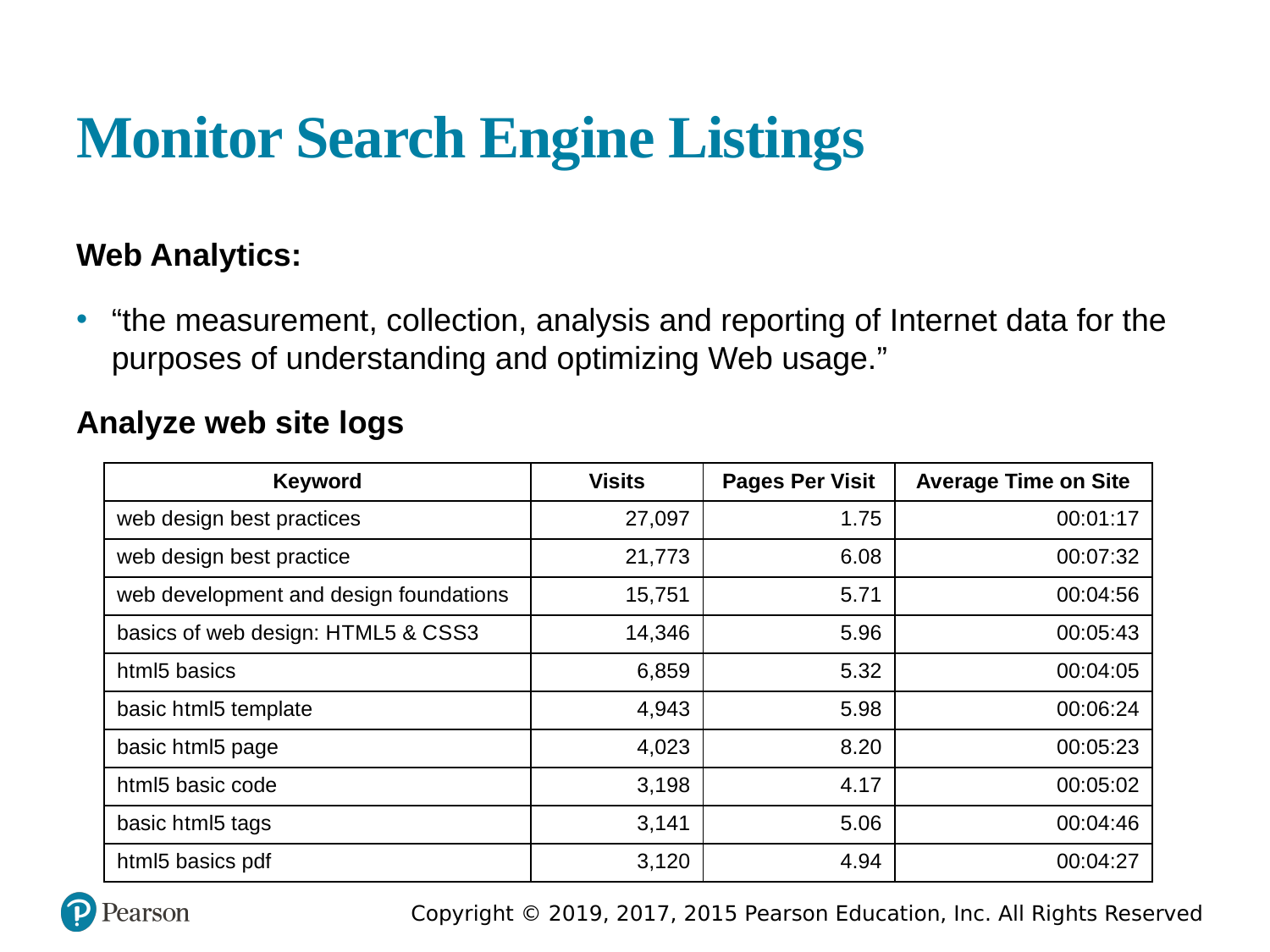

# Monitor Search Engine Listings
Web Analytics:
“the measurement, collection, analysis and reporting of Internet data for the purposes of understanding and optimizing Web usage.”
Analyze web site logs
| Keyword | Visits | Pages Per Visit | Average Time on Site |
| --- | --- | --- | --- |
| web design best practices | 27,097 | 1.75 | 00:01:17 |
| web design best practice | 21,773 | 6.08 | 00:07:32 |
| web development and design foundations | 15,751 | 5.71 | 00:04:56 |
| basics of web design: H T M L5 & C S S3 | 14,346 | 5.96 | 00:05:43 |
| h t m l5 basics | 6,859 | 5.32 | 00:04:05 |
| basic h t m l5 template | 4,943 | 5.98 | 00:06:24 |
| basic h t m l5 page | 4,023 | 8.20 | 00:05:23 |
| h t m l5 basic code | 3,198 | 4.17 | 00:05:02 |
| basic h t m l5 tags | 3,141 | 5.06 | 00:04:46 |
| h t m l5 basics pdf | 3,120 | 4.94 | 00:04:27 |